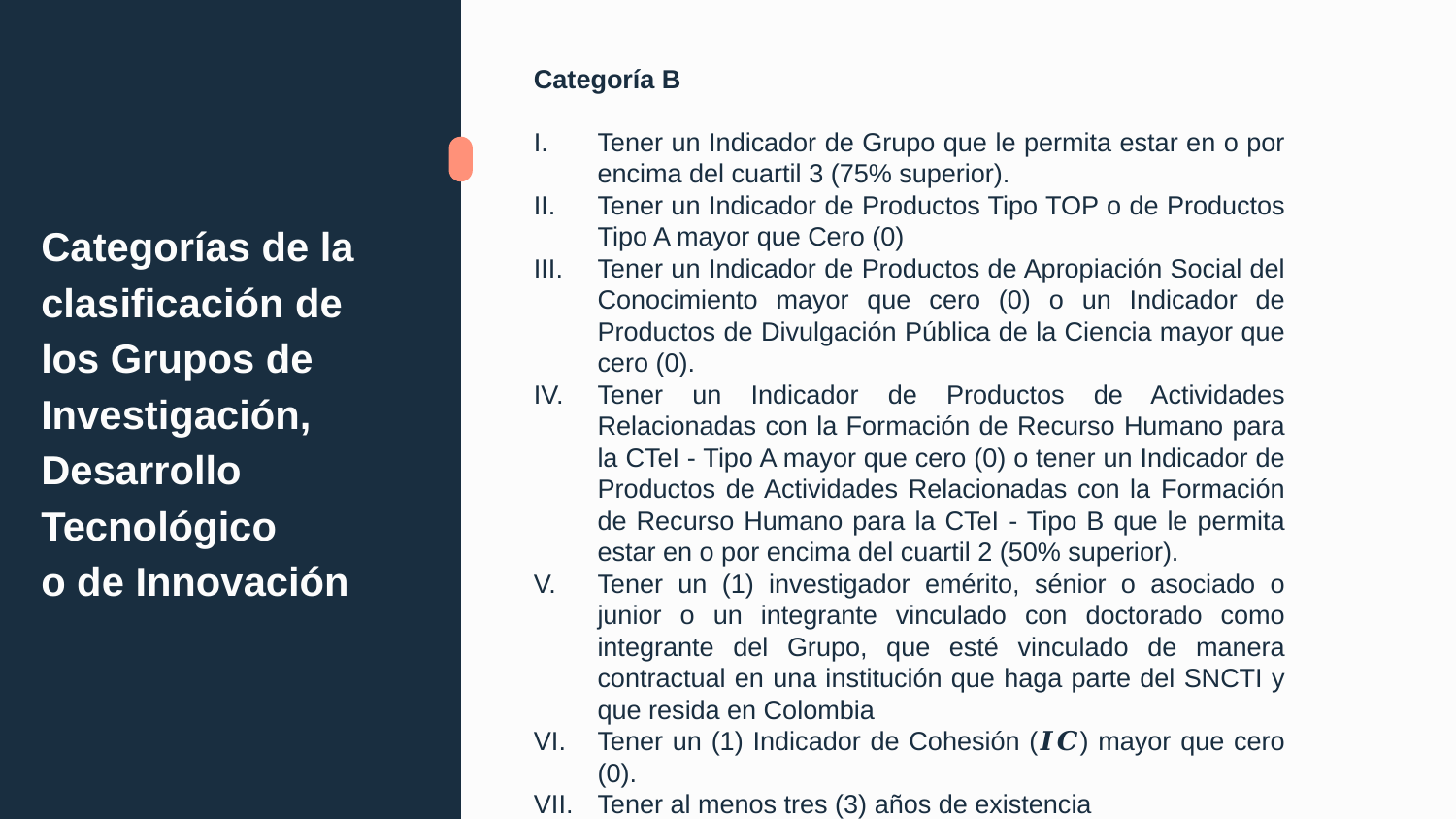

Categoría B

Tener un Indicador de Grupo que le permita estar en o por encima del cuartil 3 (75% superior).
Tener un Indicador de Productos Tipo TOP o de Productos Tipo A mayor que Cero (0)
Tener un Indicador de Productos de Apropiación Social del Conocimiento mayor que cero (0) o un Indicador de Productos de Divulgación Pública de la Ciencia mayor que cero (0).
Tener un Indicador de Productos de Actividades Relacionadas con la Formación de Recurso Humano para la CTeI - Tipo A mayor que cero (0) o tener un Indicador de Productos de Actividades Relacionadas con la Formación de Recurso Humano para la CTeI - Tipo B que le permita estar en o por encima del cuartil 2 (50% superior).
Tener un (1) investigador emérito, sénior o asociado o junior o un integrante vinculado con doctorado como integrante del Grupo, que esté vinculado de manera contractual en una institución que haga parte del SNCTI y que resida en Colombia
Tener un (1) Indicador de Cohesión (𝑰𝑪) mayor que cero (0).
Tener al menos tres (3) años de existencia

# Categorías de la clasificación de los Grupos de Investigación, Desarrollo Tecnológico o de Innovación